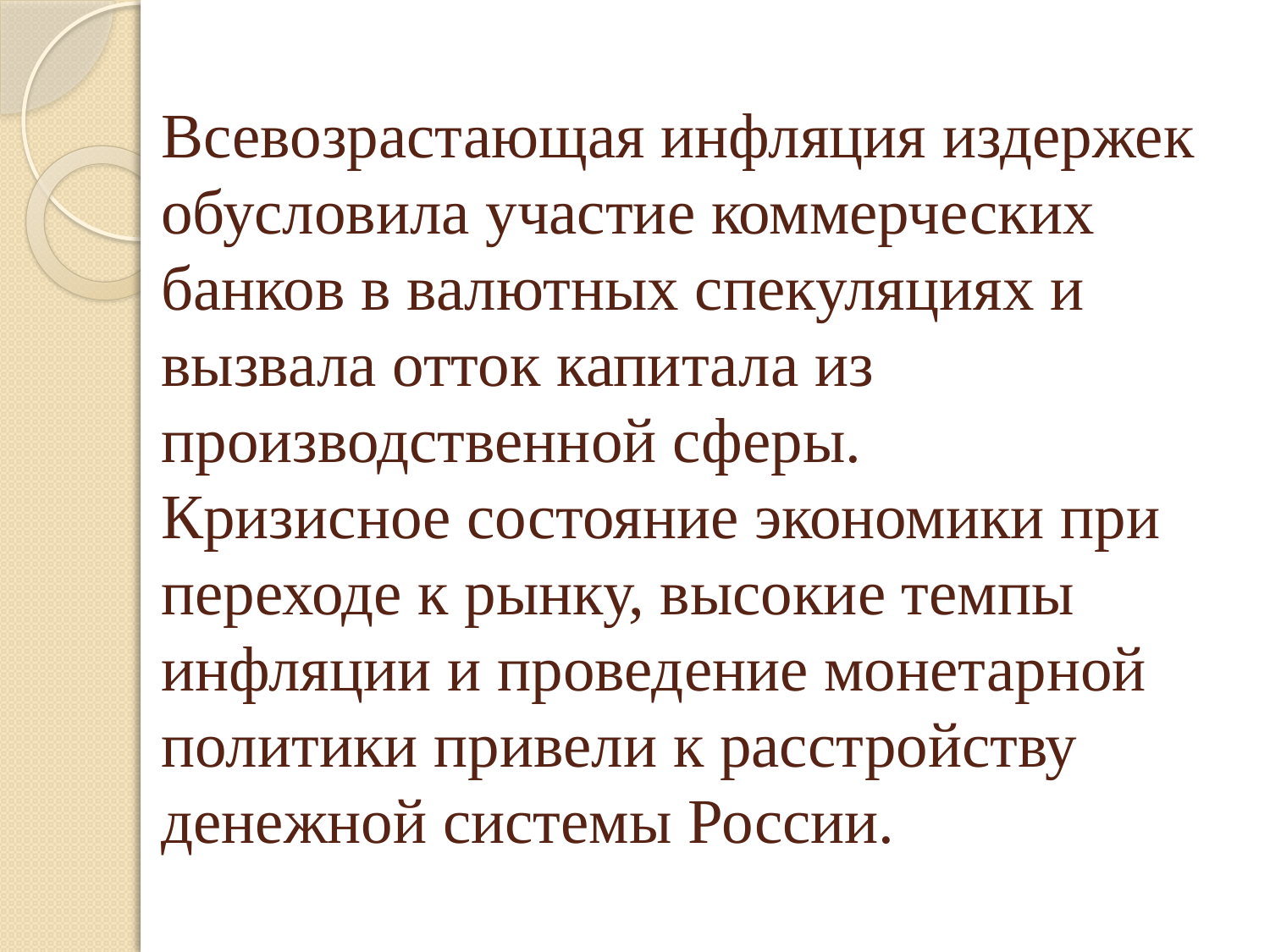

# Всевозрастающая инфляция издержек обусловила участие коммерческих банков в валютных спекуляциях и вызвала отток капитала из производственной сферы. Кризисное состояние экономики при переходе к рынку, высокие темпы инфляции и проведение монетарной политики привели к расстройству денежной системы России.